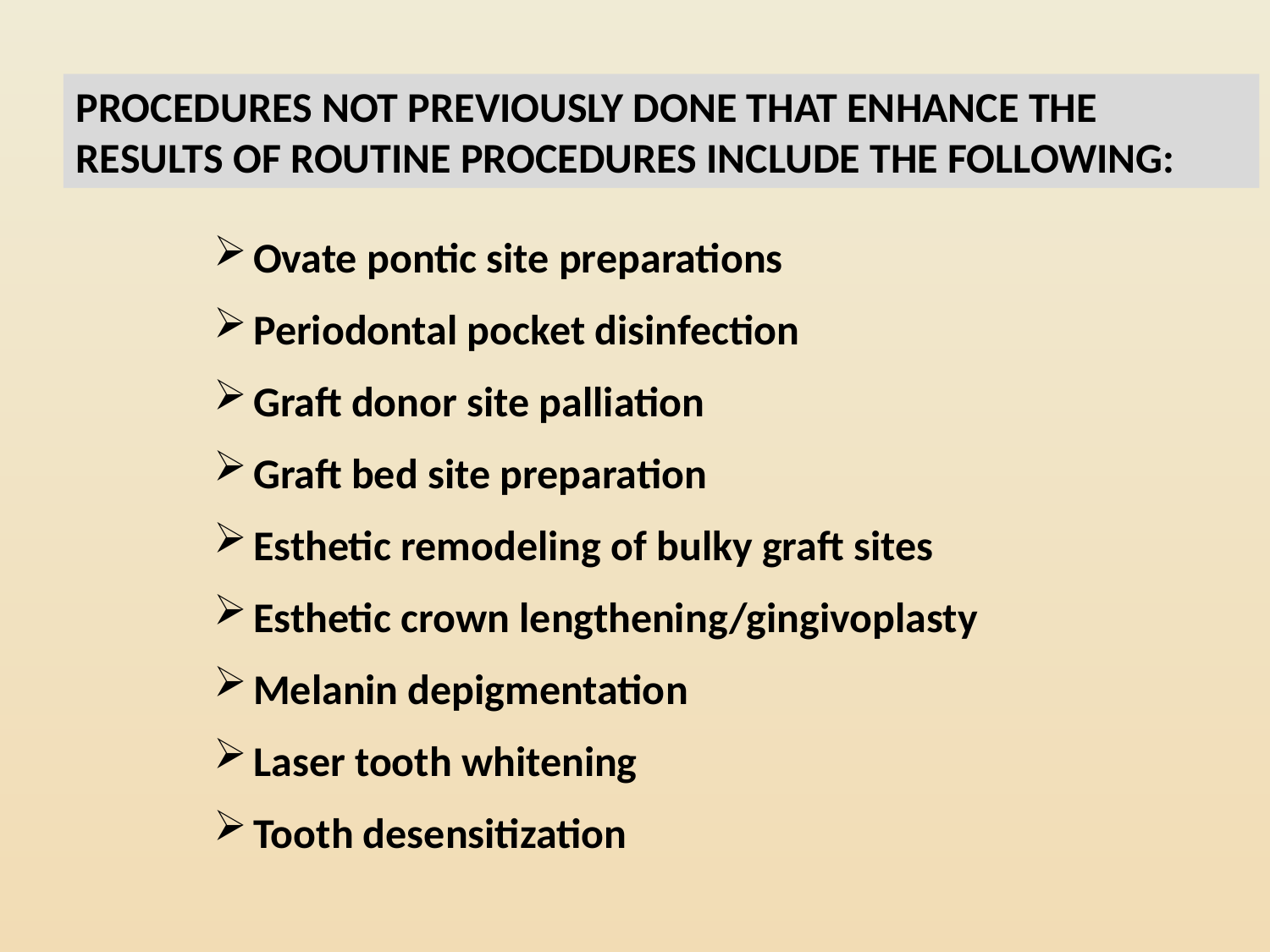

PROCEDURES NOT PREVIOUSLY DONE THAT ENHANCE THE RESULTS OF ROUTINE PROCEDURES INCLUDE THE FOLLOWING:

Ovate pontic site preparations

Periodontal pocket disinfection

Graft donor site palliation

Graft bed site preparation

Esthetic remodeling of bulky graft sites

Esthetic crown lengthening/gingivoplasty

Melanin depigmentation

Laser tooth whitening

Tooth desensitization